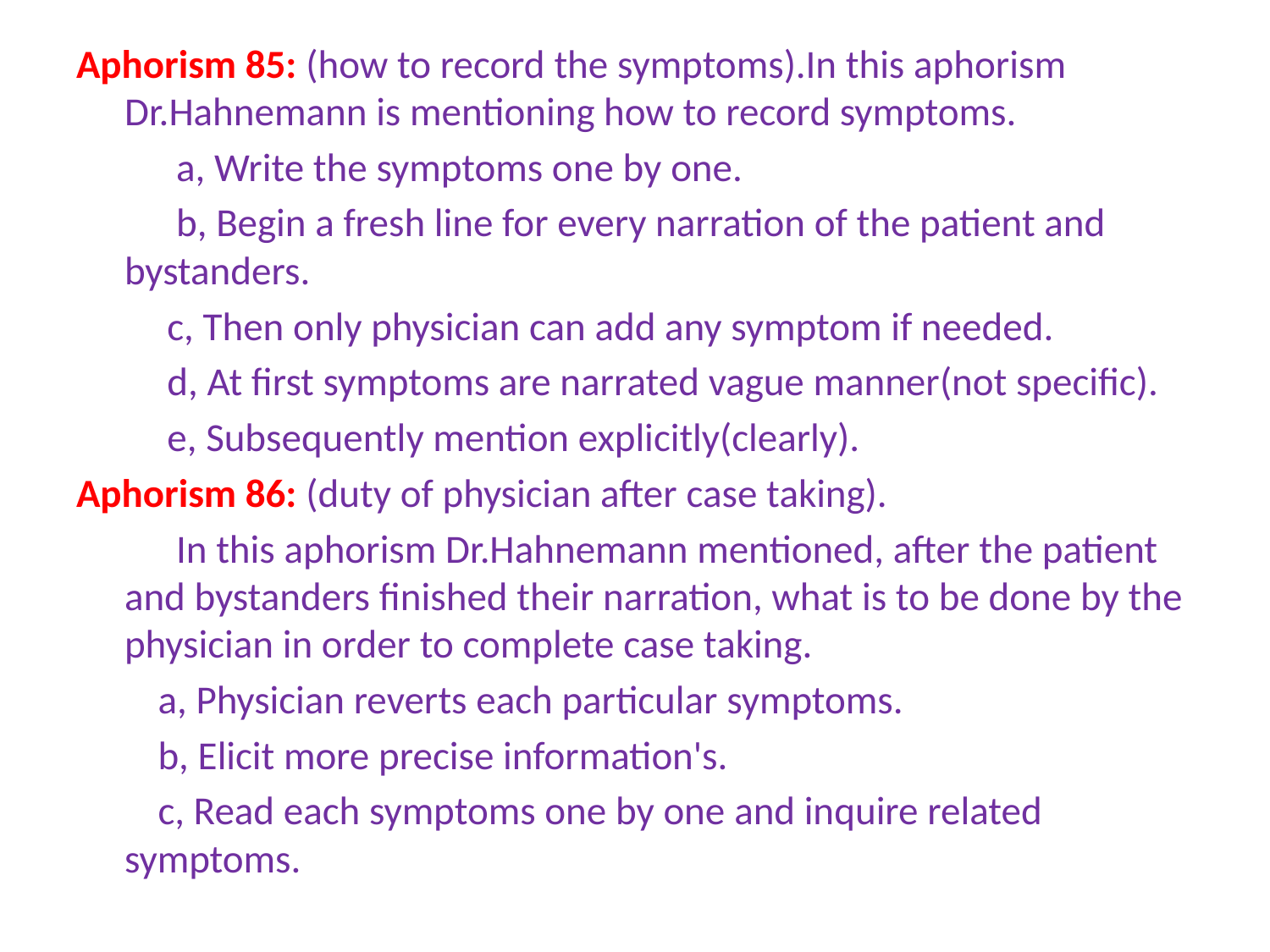

Aphorism 85: (how to record the symptoms).In this aphorism Dr.Hahnemann is mentioning how to record symptoms.
           a, Write the symptoms one by one.
           b, Begin a fresh line for every narration of the patient and bystanders.
          c, Then only physician can add any symptom if needed.
          d, At first symptoms are narrated vague manner(not specific).
          e, Subsequently mention explicitly(clearly).
Aphorism 86: (duty of physician after case taking).
           In this aphorism Dr.Hahnemann mentioned, after the patient and bystanders finished their narration, what is to be done by the physician in order to complete case taking.
         a, Physician reverts each particular symptoms.
         b, Elicit more precise information's.
         c, Read each symptoms one by one and inquire related symptoms.